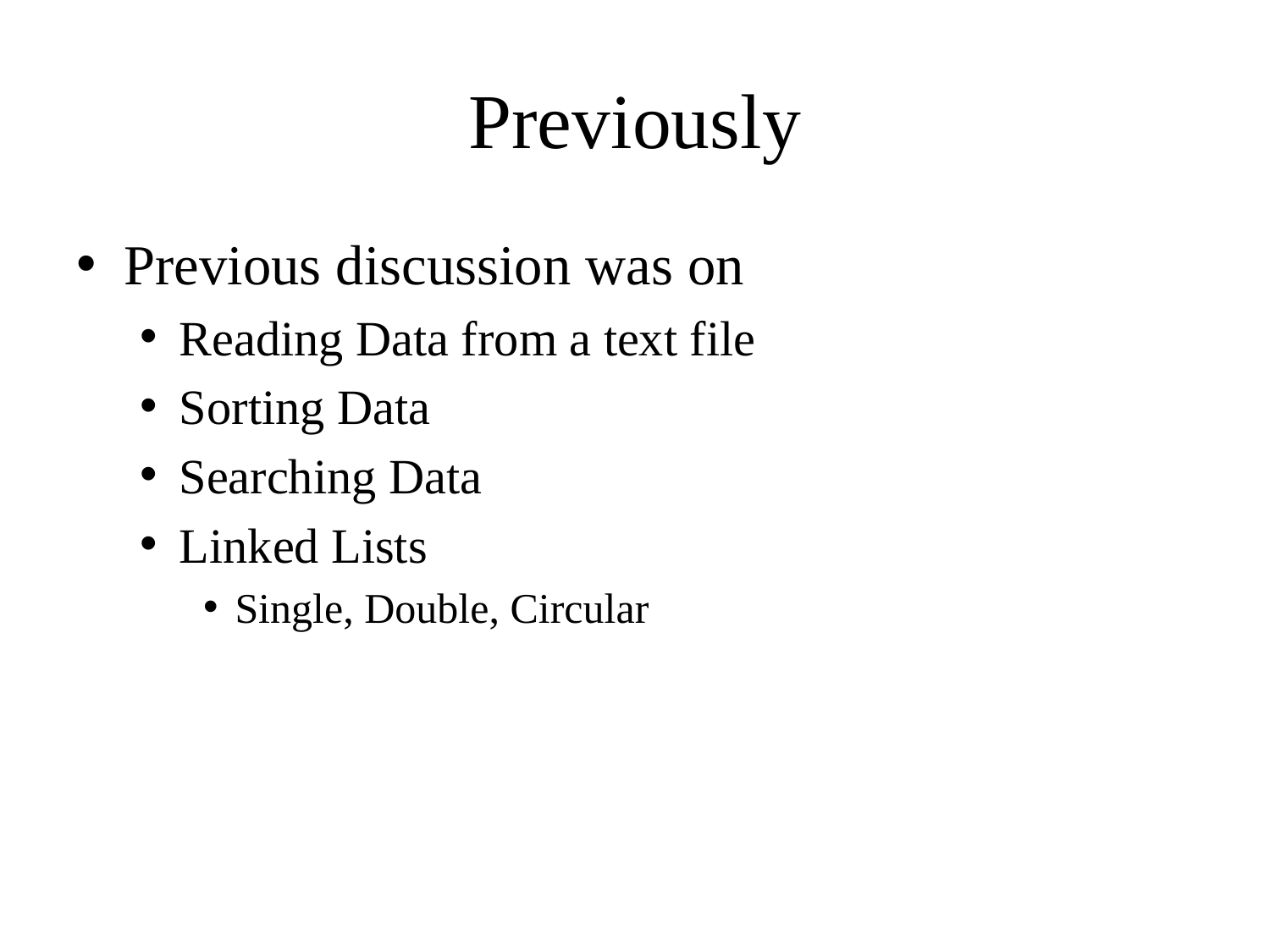

# Previously
Previous discussion was on
Reading Data from a text file
Sorting Data
Searching Data
Linked Lists
Single, Double, Circular